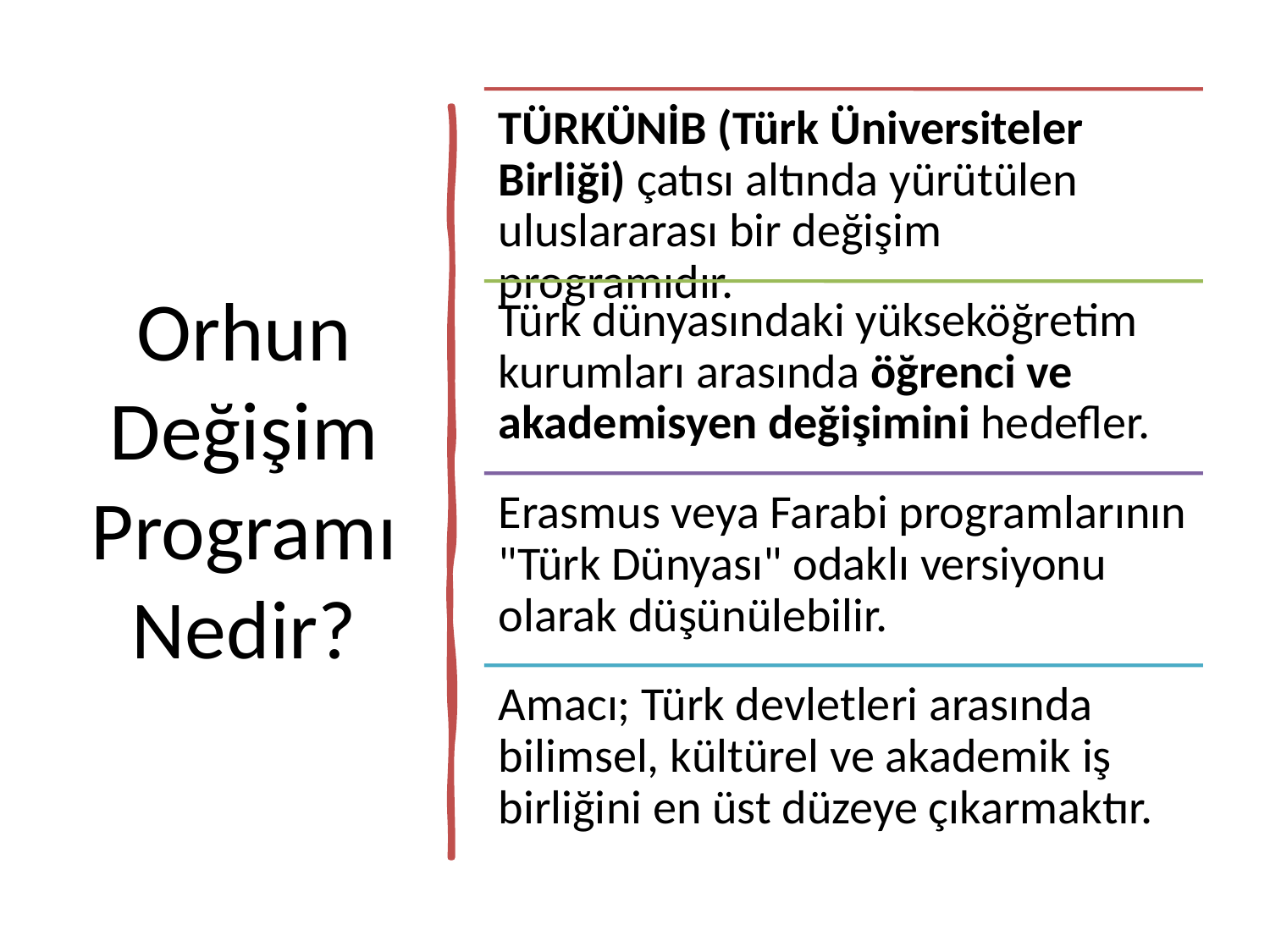

TÜRKÜNİB (Türk Üniversiteler Birliği) çatısı altında yürütülen uluslararası bir değişim programıdır.
Türk dünyasındaki yükseköğretim kurumları arasında öğrenci ve akademisyen değişimini hedefler.
Erasmus veya Farabi programlarının "Türk Dünyası" odaklı versiyonu olarak düşünülebilir.
Amacı; Türk devletleri arasında bilimsel, kültürel ve akademik iş birliğini en üst düzeye çıkarmaktır.
# Orhun Değişim Programı Nedir?